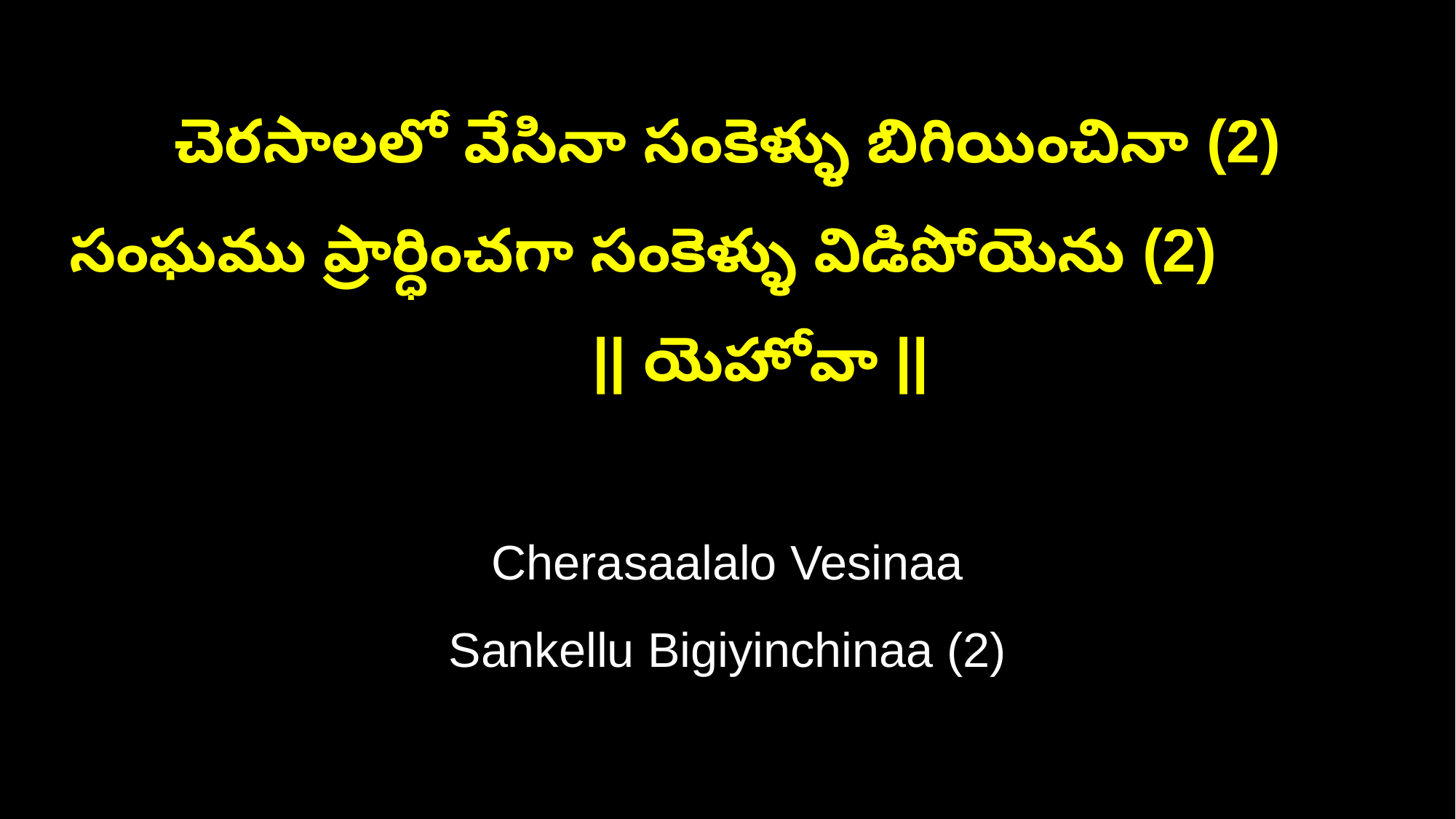

చెరసాలలో వేసినా సంకెళ్ళు బిగియించినా (2)
సంఘము ప్రార్ధించగా సంకెళ్ళు విడిపోయెను (2)               || యెహోవా ||
Cherasaalalo Vesinaa
Sankellu Bigiyinchinaa (2)